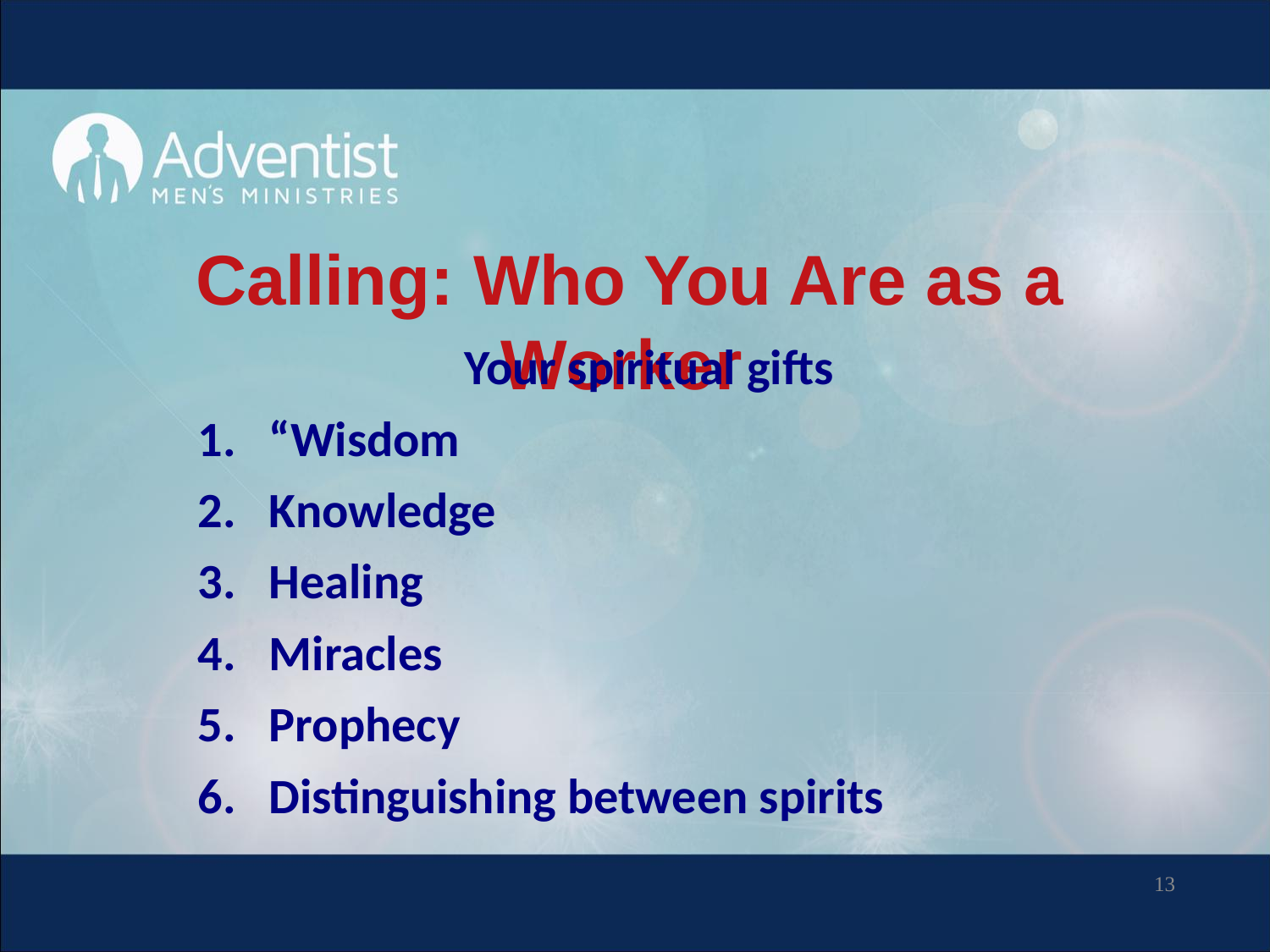

# Calling: Who You Are as a Worker
Your spiritual gifts
“Wisdom
Knowledge
Healing
Miracles
Prophecy
Distinguishing between spirits

13